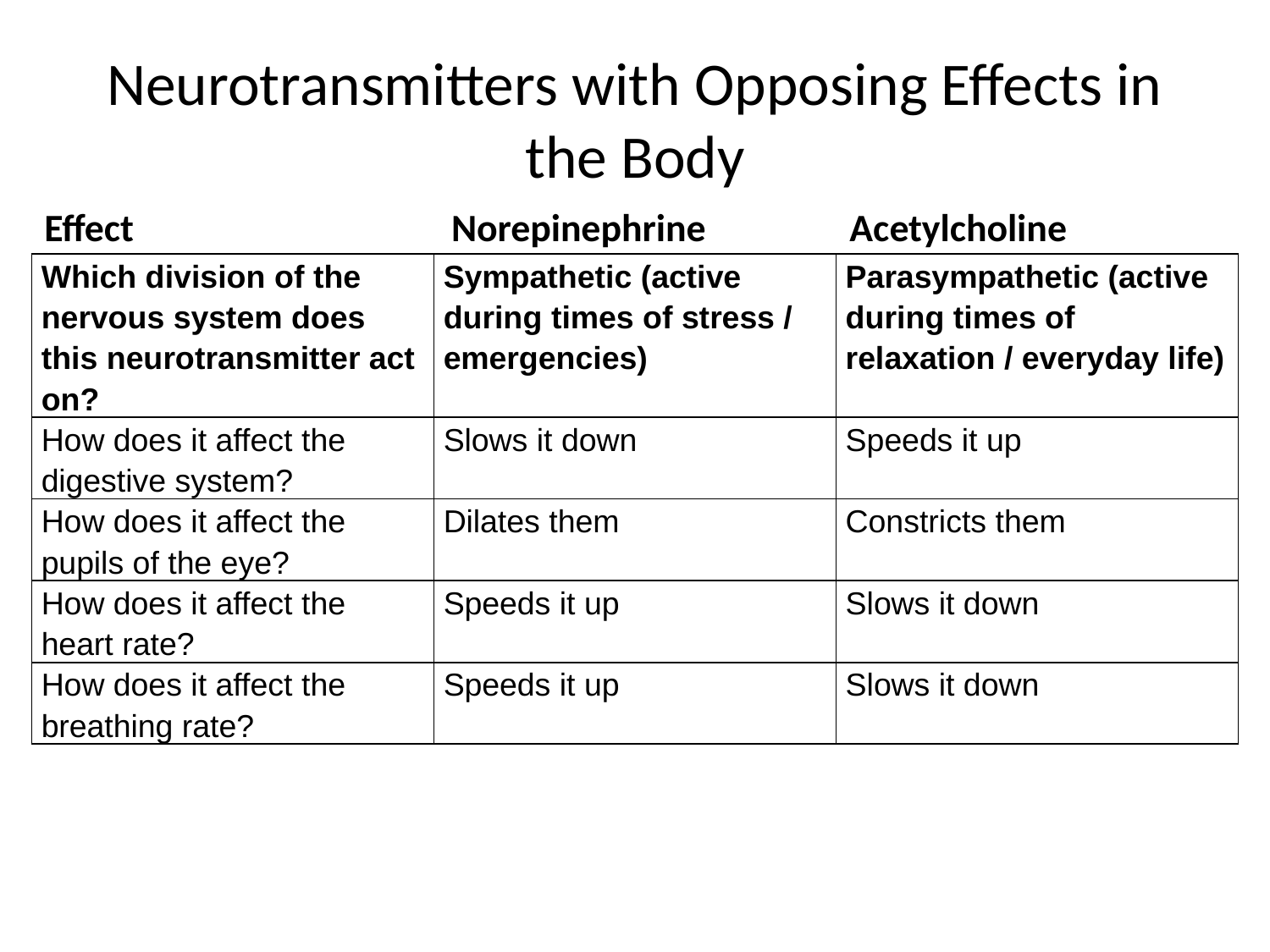

# Neurotransmitters with Opposing Effects in the Body
Effect			   Norepinephrine	     Acetylcholine
| Which division of the nervous system does this neurotransmitter act on? | Sympathetic (active during times of stress / emergencies) | Parasympathetic (active during times of relaxation / everyday life) |
| --- | --- | --- |
| How does it affect the digestive system? | Slows it down | Speeds it up |
| How does it affect the pupils of the eye? | Dilates them | Constricts them |
| How does it affect the heart rate? | Speeds it up | Slows it down |
| How does it affect the breathing rate? | Speeds it up | Slows it down |